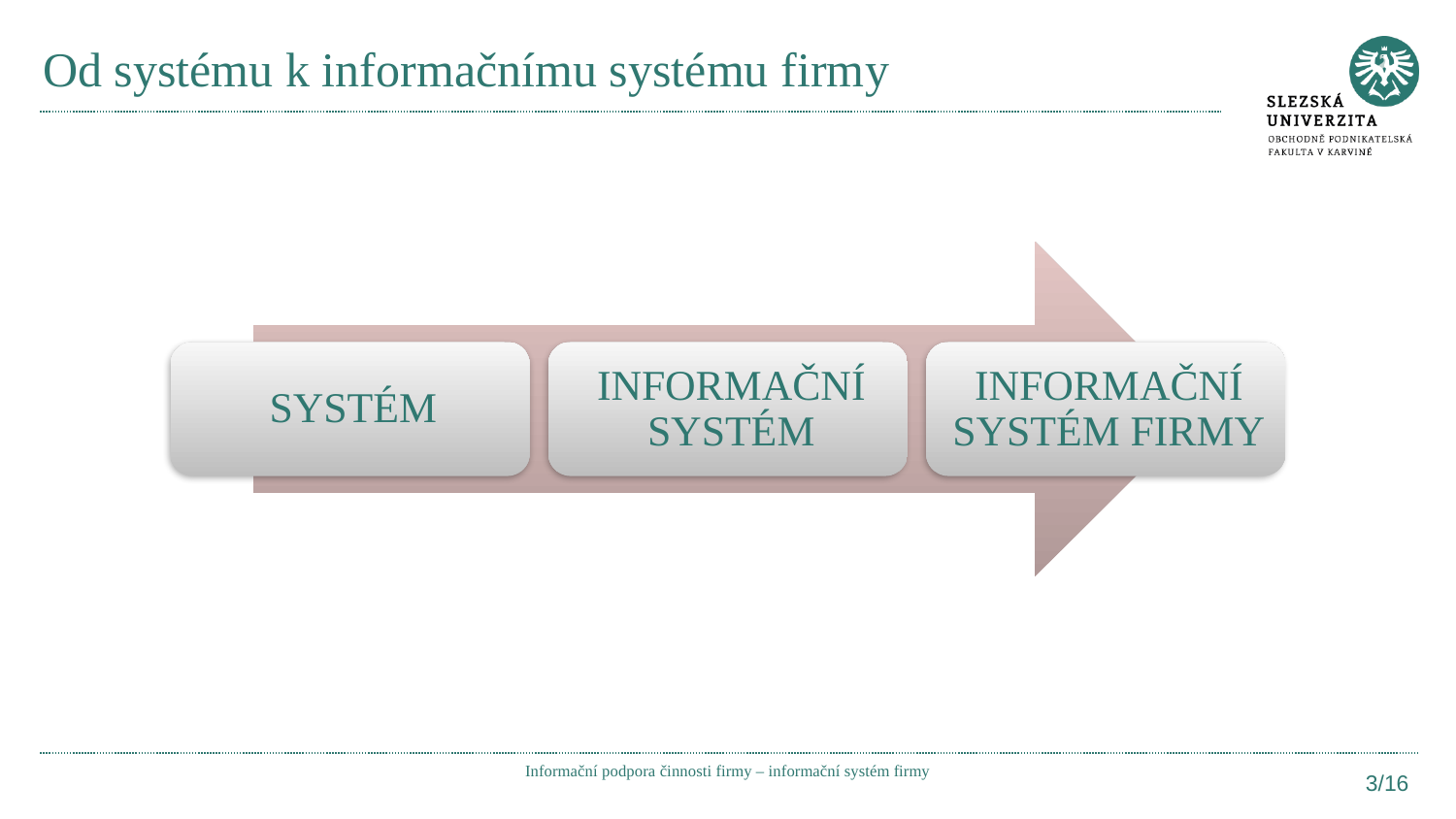

# Od systému k informačnímu systému firmy
SYSTÉM
INFORMAČNÍ SYSTÉM
INFORMAČNÍ SYSTÉM FIRMY
Informační podpora činnosti firmy – informační systém firmy
3/16